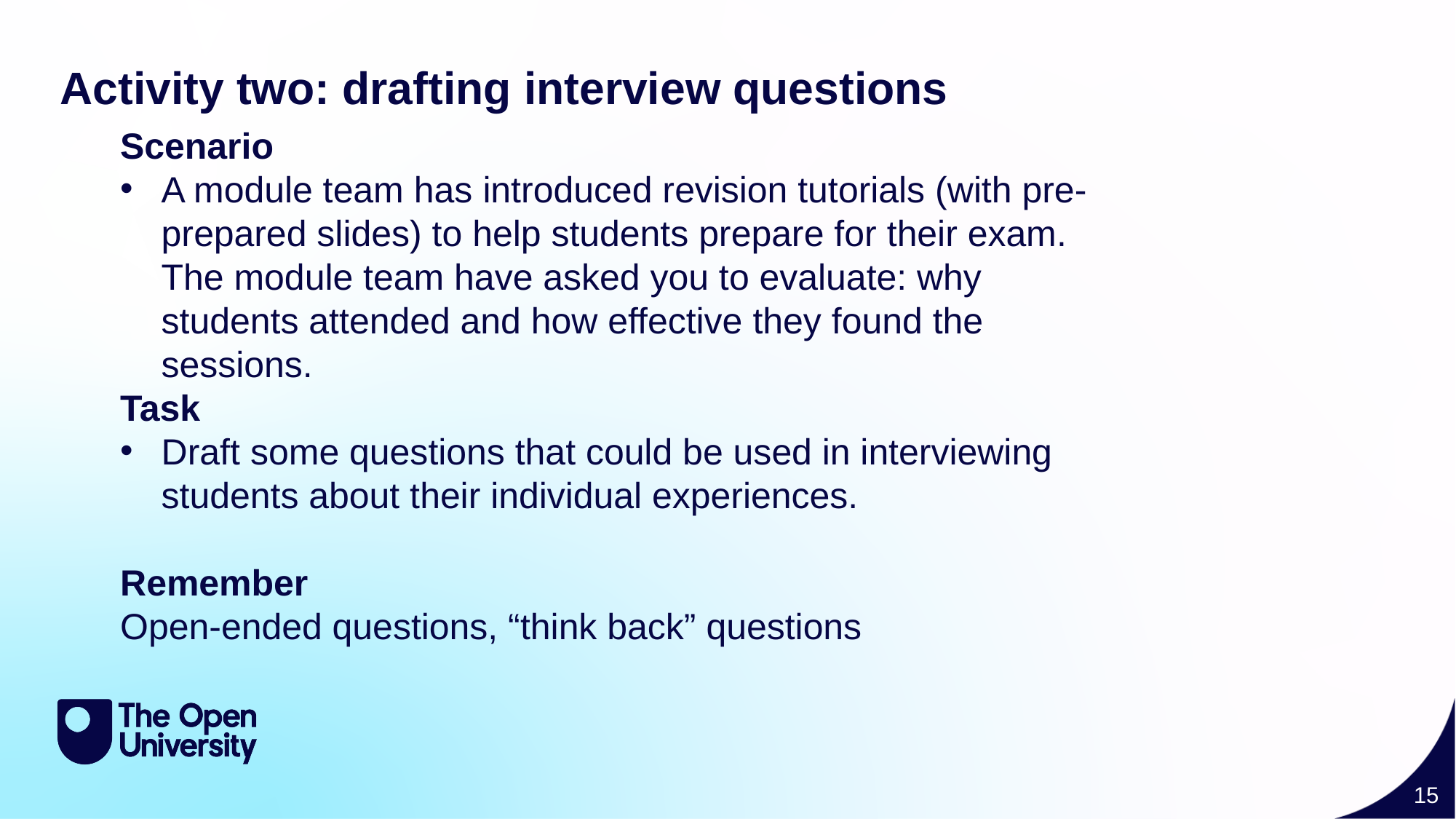

Slide Title 9
Activity two: drafting interview questions
Scenario
A module team has introduced revision tutorials (with pre-prepared slides) to help students prepare for their exam. The module team have asked you to evaluate: why students attended and how effective they found the sessions.
Task
Draft some questions that could be used in interviewing students about their individual experiences.

Remember
Open-ended questions, “think back” questions